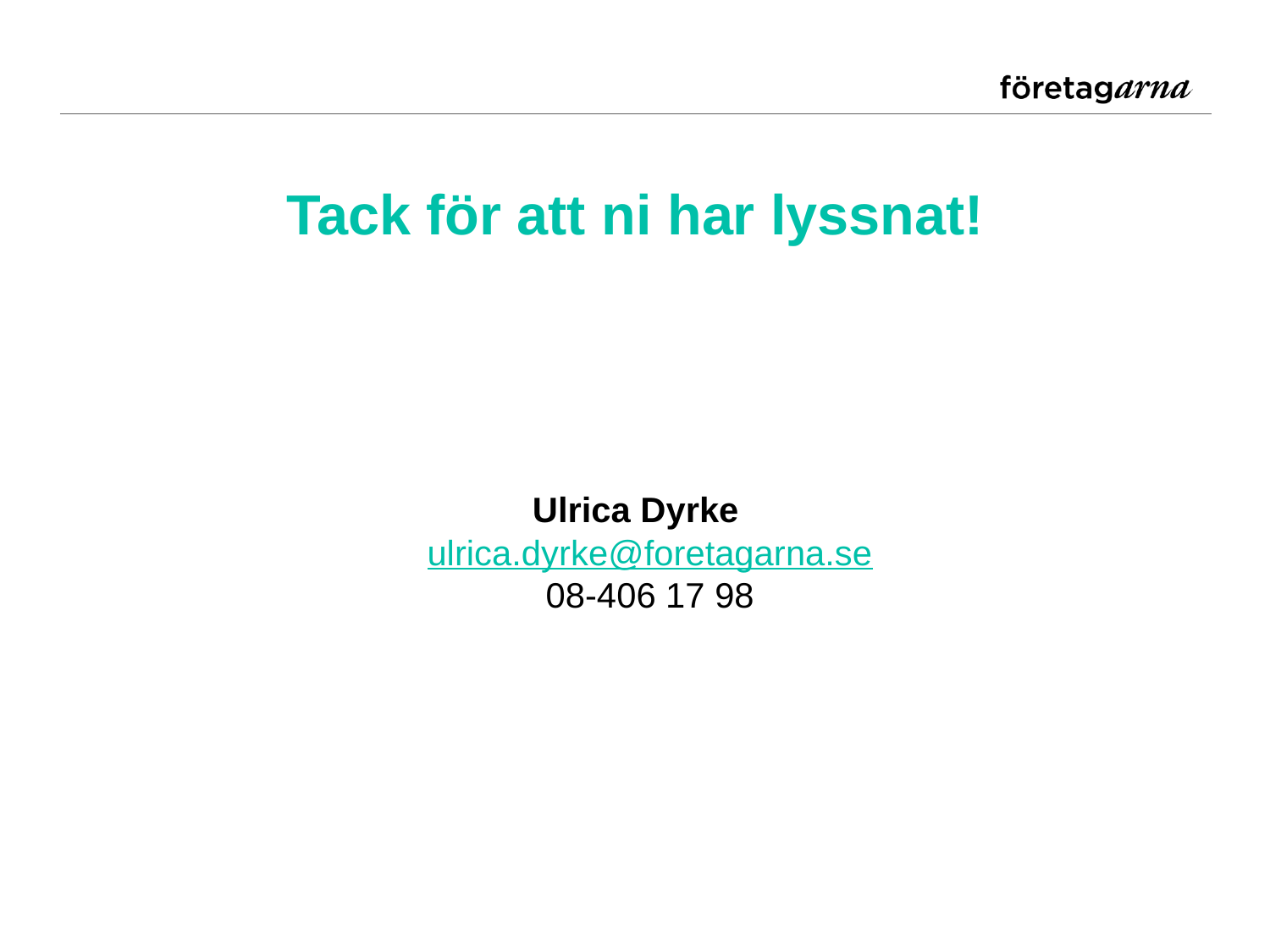

# Tack för att ni har lyssnat!

Ulrica Dyrke
ulrica.dyrke@foretagarna.se
08-406 17 98